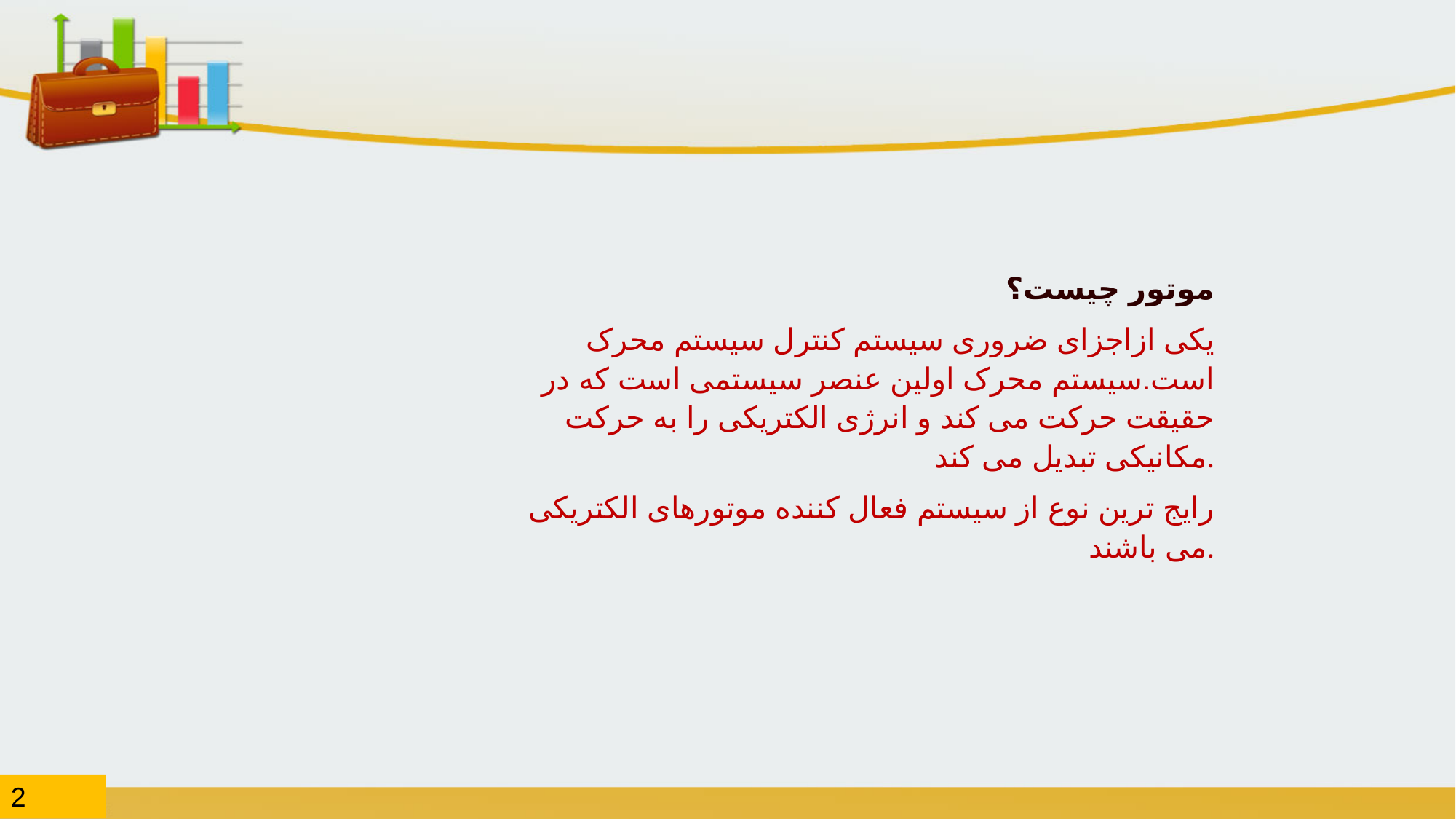

موتور چیست؟
یکی ازاجزای ضروری سیستم کنترل سیستم محرک است.سیستم محرک اولین عنصر سیستمی است که در حقیقت حرکت می کند و انرژی الکتریکی را به حرکت مکانیکی تبدیل می کند.
رایج ترین نوع از سیستم فعال کننده موتورهای الکتریکی می باشند.
2